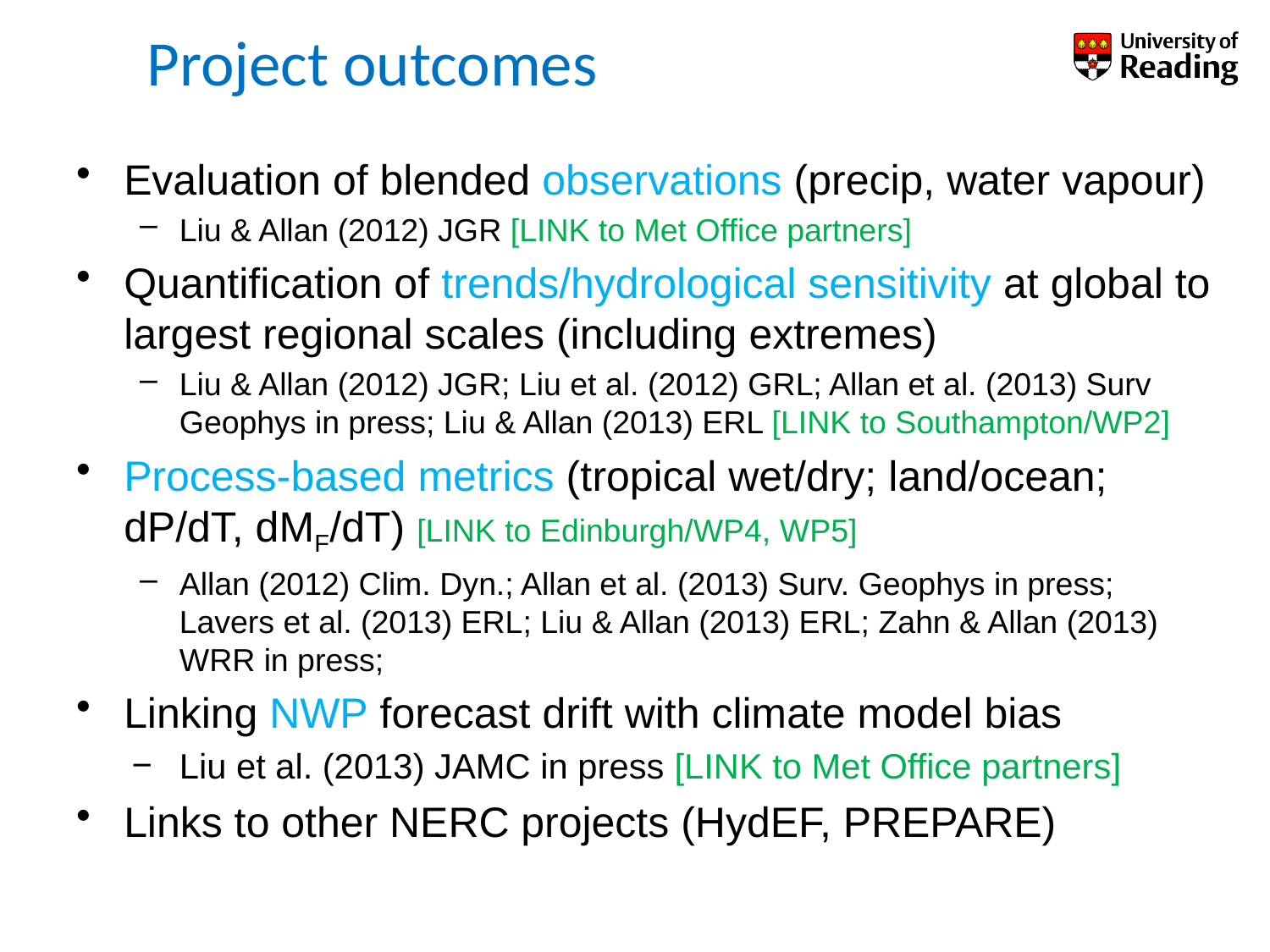

Project outcomes
Evaluation of blended observations (precip, water vapour)
Liu & Allan (2012) JGR [LINK to Met Office partners]
Quantification of trends/hydrological sensitivity at global to largest regional scales (including extremes)
Liu & Allan (2012) JGR; Liu et al. (2012) GRL; Allan et al. (2013) Surv Geophys in press; Liu & Allan (2013) ERL [LINK to Southampton/WP2]
Process-based metrics (tropical wet/dry; land/ocean; dP/dT, dMF/dT) [LINK to Edinburgh/WP4, WP5]
Allan (2012) Clim. Dyn.; Allan et al. (2013) Surv. Geophys in press; Lavers et al. (2013) ERL; Liu & Allan (2013) ERL; Zahn & Allan (2013) WRR in press;
Linking NWP forecast drift with climate model bias
Liu et al. (2013) JAMC in press [LINK to Met Office partners]
Links to other NERC projects (HydEF, PREPARE)